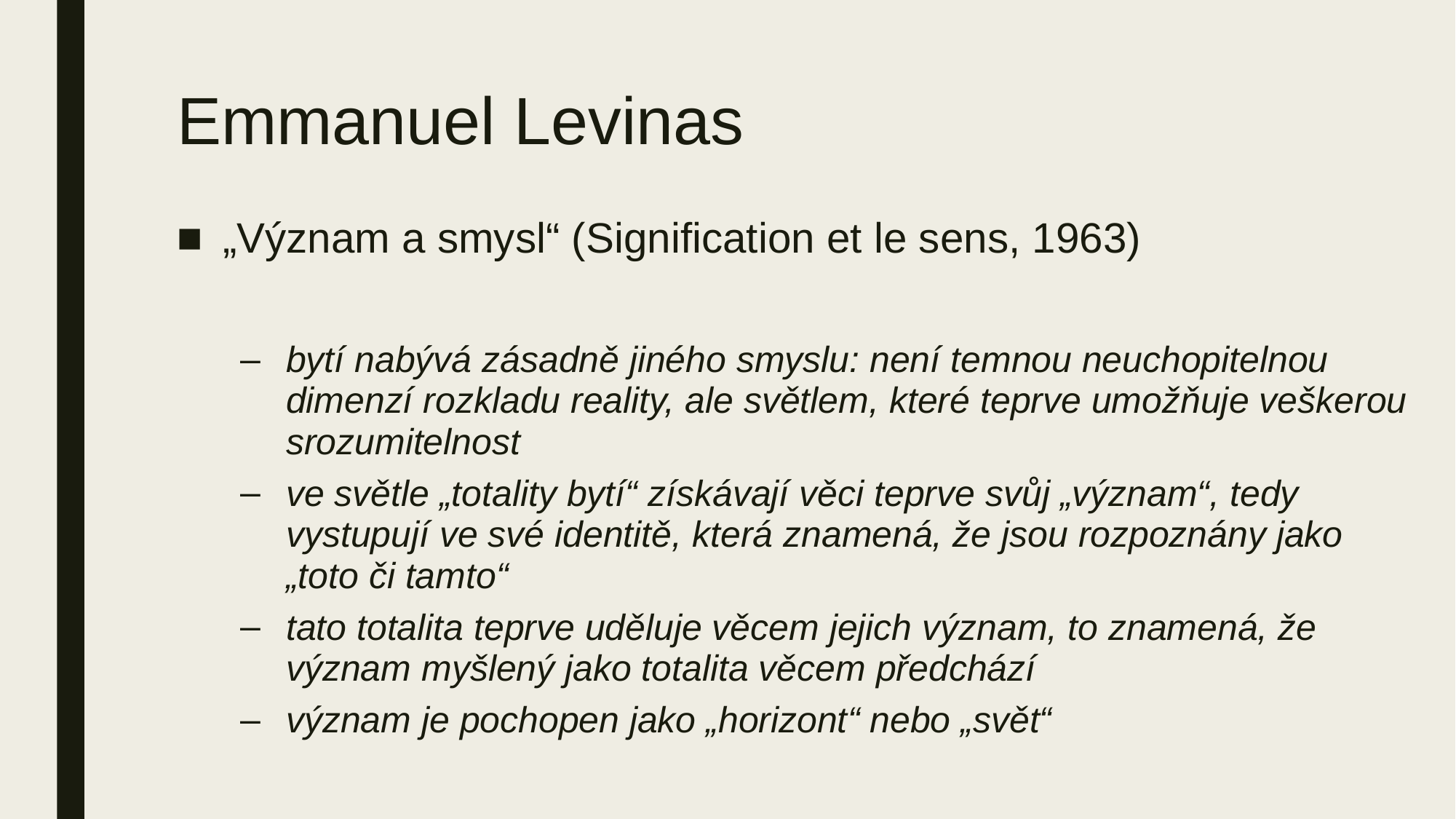

# Emmanuel Levinas
„Význam a smysl“ (Signification et le sens, 1963)

bytí nabývá zásadně jiného smyslu: není temnou neuchopitelnou dimenzí rozkladu reality, ale světlem, které teprve umožňuje veškerou srozumitelnost
ve světle „totality bytí“ získávají věci teprve svůj „význam“, tedy vystupují ve své identitě, která znamená, že jsou rozpoznány jako „toto či tamto“
tato totalita teprve uděluje věcem jejich význam, to znamená, že význam myšlený jako totalita věcem předchází
význam je pochopen jako „horizont“ nebo „svět“